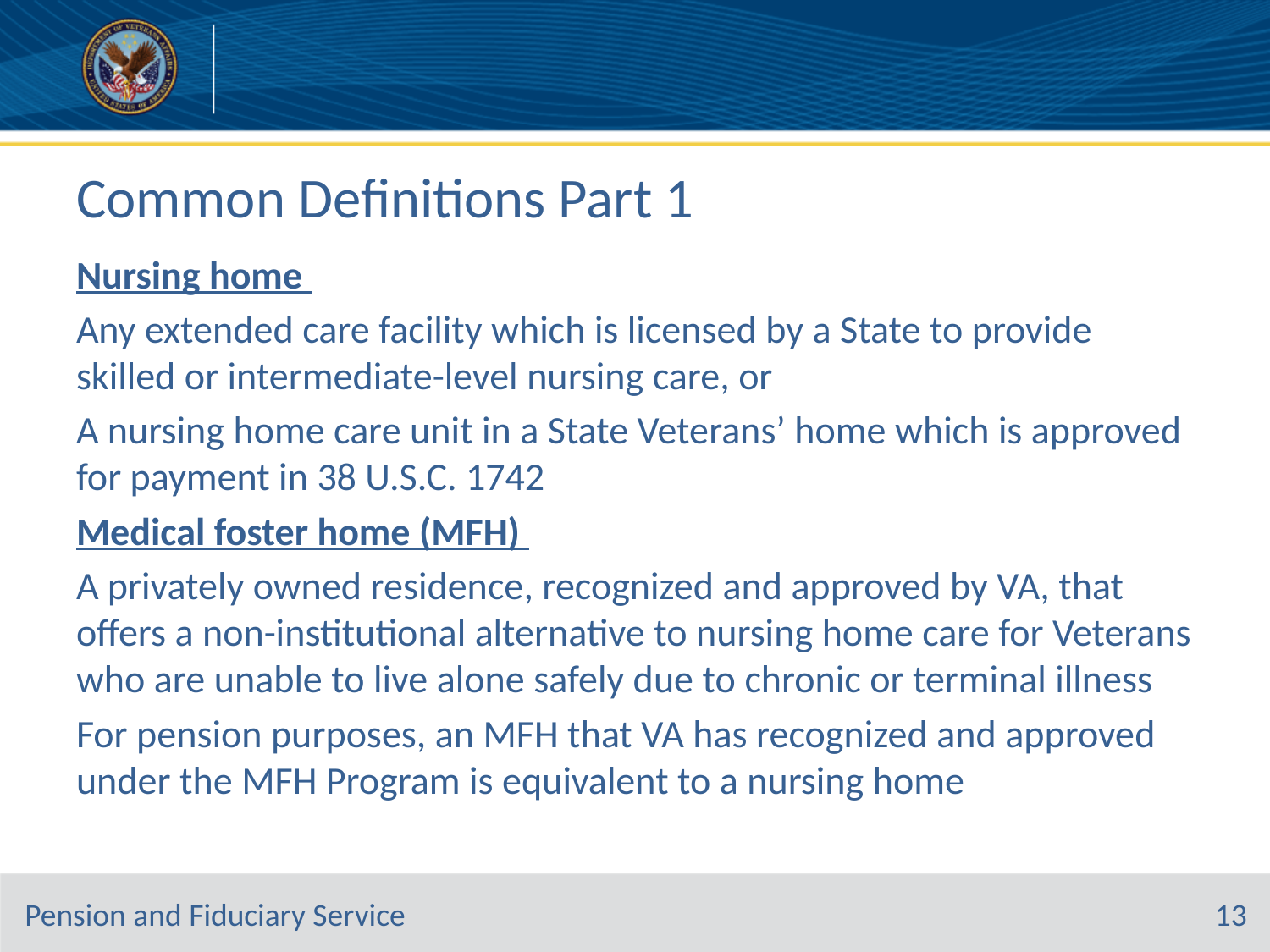

# Common Definitions Part 1
Nursing home
Any extended care facility which is licensed by a State to provide skilled or intermediate-level nursing care, or
A nursing home care unit in a State Veterans’ home which is approved for payment in 38 U.S.C. 1742
Medical foster home (MFH)
A privately owned residence, recognized and approved by VA, that offers a non-institutional alternative to nursing home care for Veterans who are unable to live alone safely due to chronic or terminal illness
For pension purposes, an MFH that VA has recognized and approved under the MFH Program is equivalent to a nursing home
13